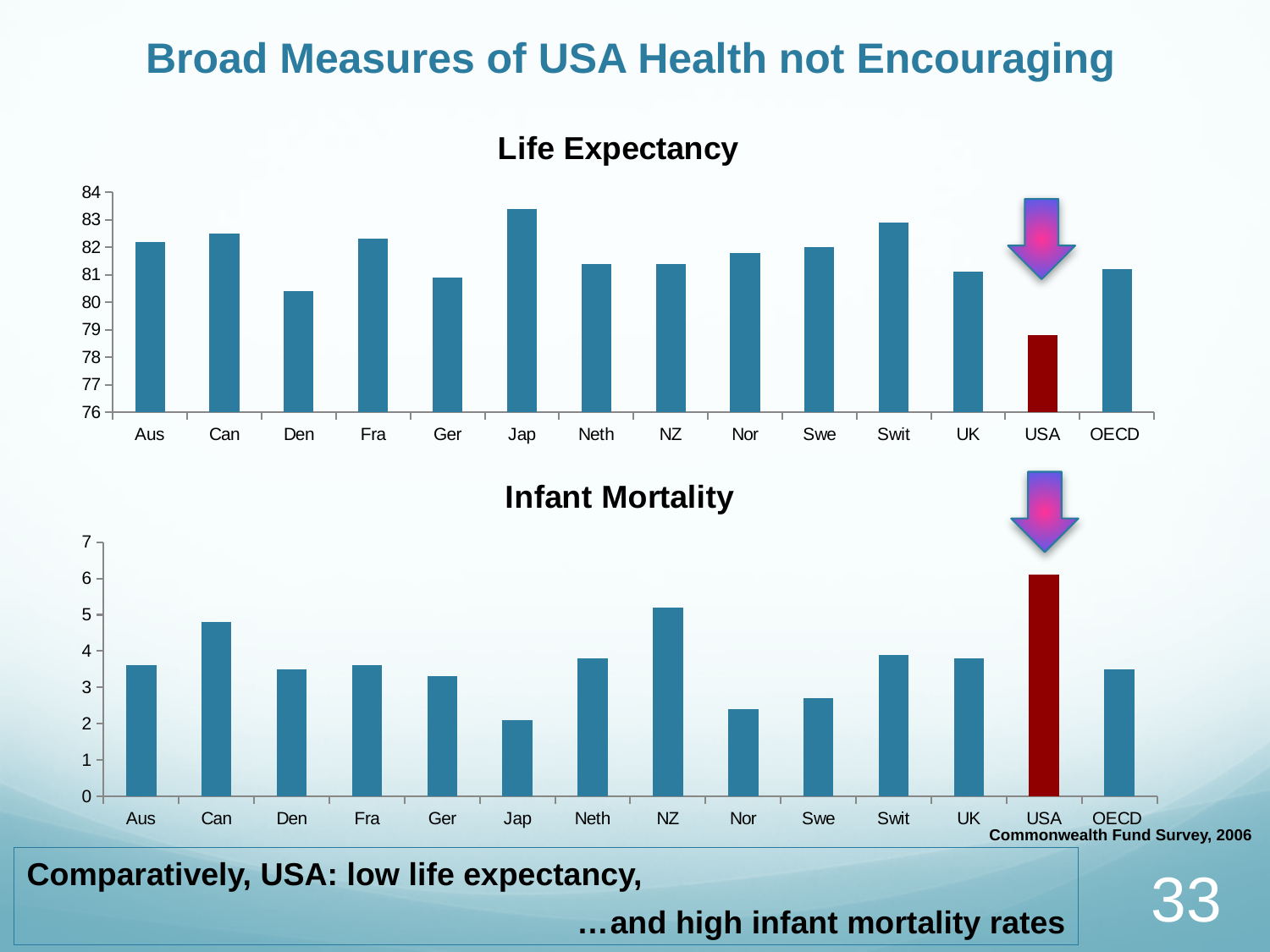

# Broad Measures of USA Health not Encouraging

### Chart:

| Category | Life Expectancy |
|---|---|
| Aus | 82.2 |
| Can | 82.5 |
| Den | 80.4 |
| Fra | 82.3 |
| Ger | 80.9 |
| Jap | 83.4 |
| Neth | 81.4 |
| NZ | 81.4 |
| Nor | 81.8 |
| Swe | 82.0 |
| Swit | 82.9 |
| UK | 81.1 |
| USA | 78.8 |
| OECD  | 81.2 |

### Chart:

| Category | Infant Mortality |
|---|---|
| Aus | 3.6 |
| Can | 4.8 |
| Den | 3.5 |
| Fra | 3.6 |
| Ger | 3.3 |
| Jap | 2.1 |
| Neth | 3.8 |
| NZ | 5.2 |
| Nor | 2.4 |
| Swe | 2.7 |
| Swit | 3.9 |
| UK | 3.8 |
| USA | 6.1 |
| OECD  | 3.5 |
Commonwealth Fund Survey, 2006
Comparatively, USA: low life expectancy,
                                                       …and high infant mortality rates
33